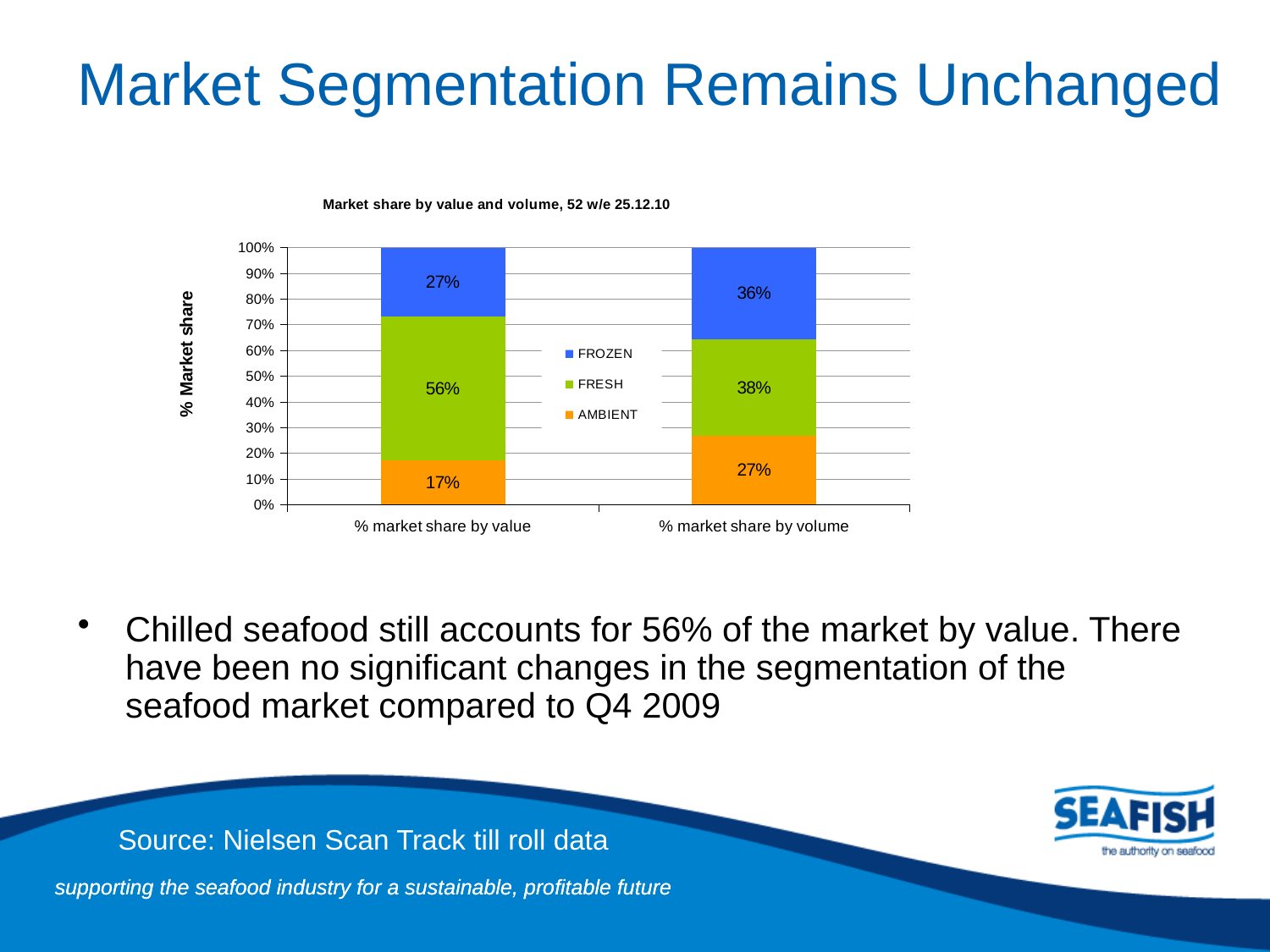

# Market Segmentation Remains Unchanged

### Chart: Market share by value and volume, 52 w/e 25.12.10

| Category | AMBIENT | FRESH | FROZEN |
|---|---|---|---|
| % market share by value | 0.17133339358760283 | 0.5609432866484106 | 0.2677233213486258 |
| % market share by volume | 0.26601959017455074 | 0.378786995864301 | 0.35519341952452876 |
Chilled seafood still accounts for 56% of the market by value. There have been no significant changes in the segmentation of the seafood market compared to Q4 2009
Source: Nielsen Scan Track till roll data